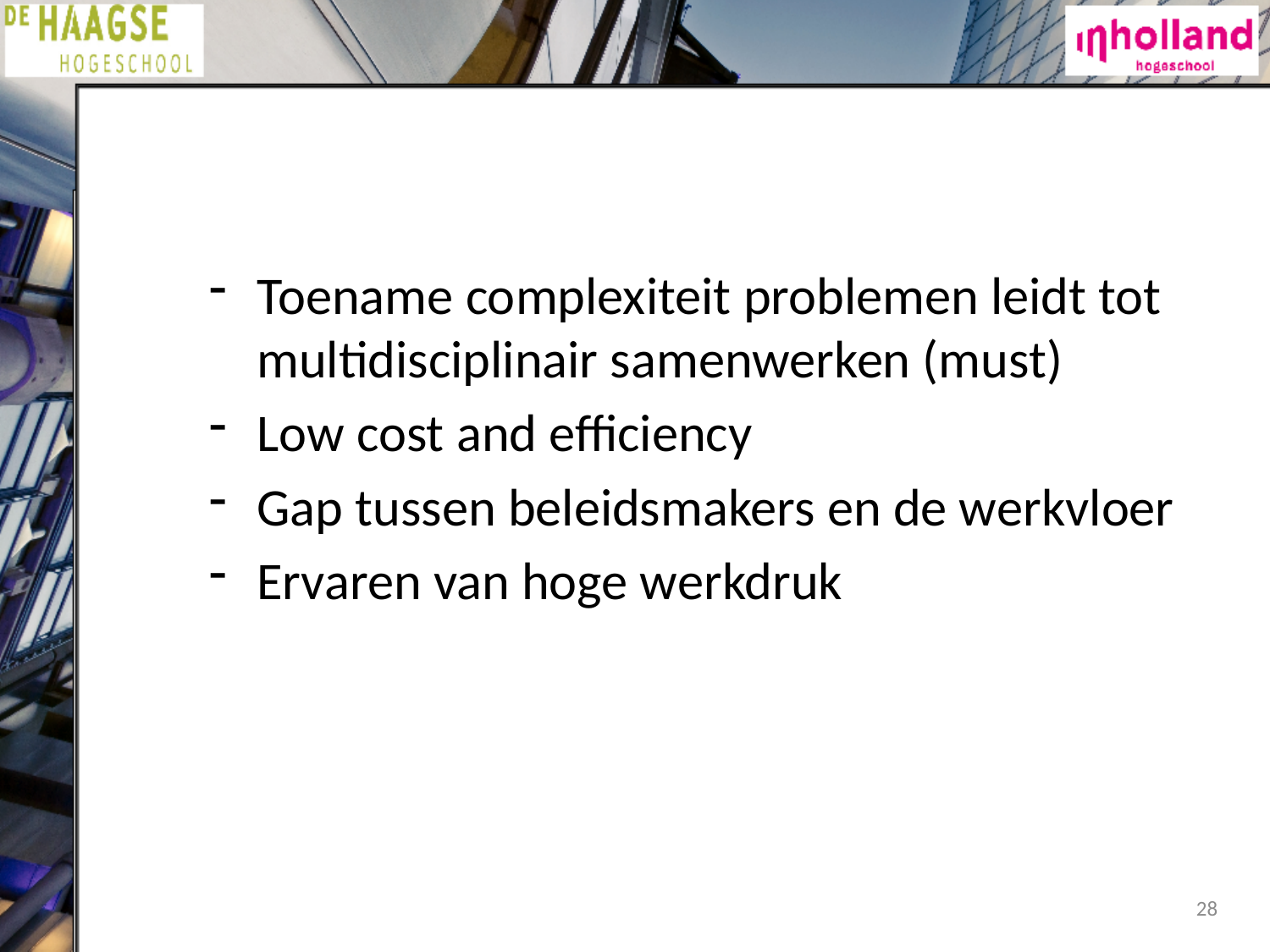

#

Toename complexiteit problemen leidt tot multidisciplinair samenwerken (must)
Low cost and efficiency
Gap tussen beleidsmakers en de werkvloer
Ervaren van hoge werkdruk

28